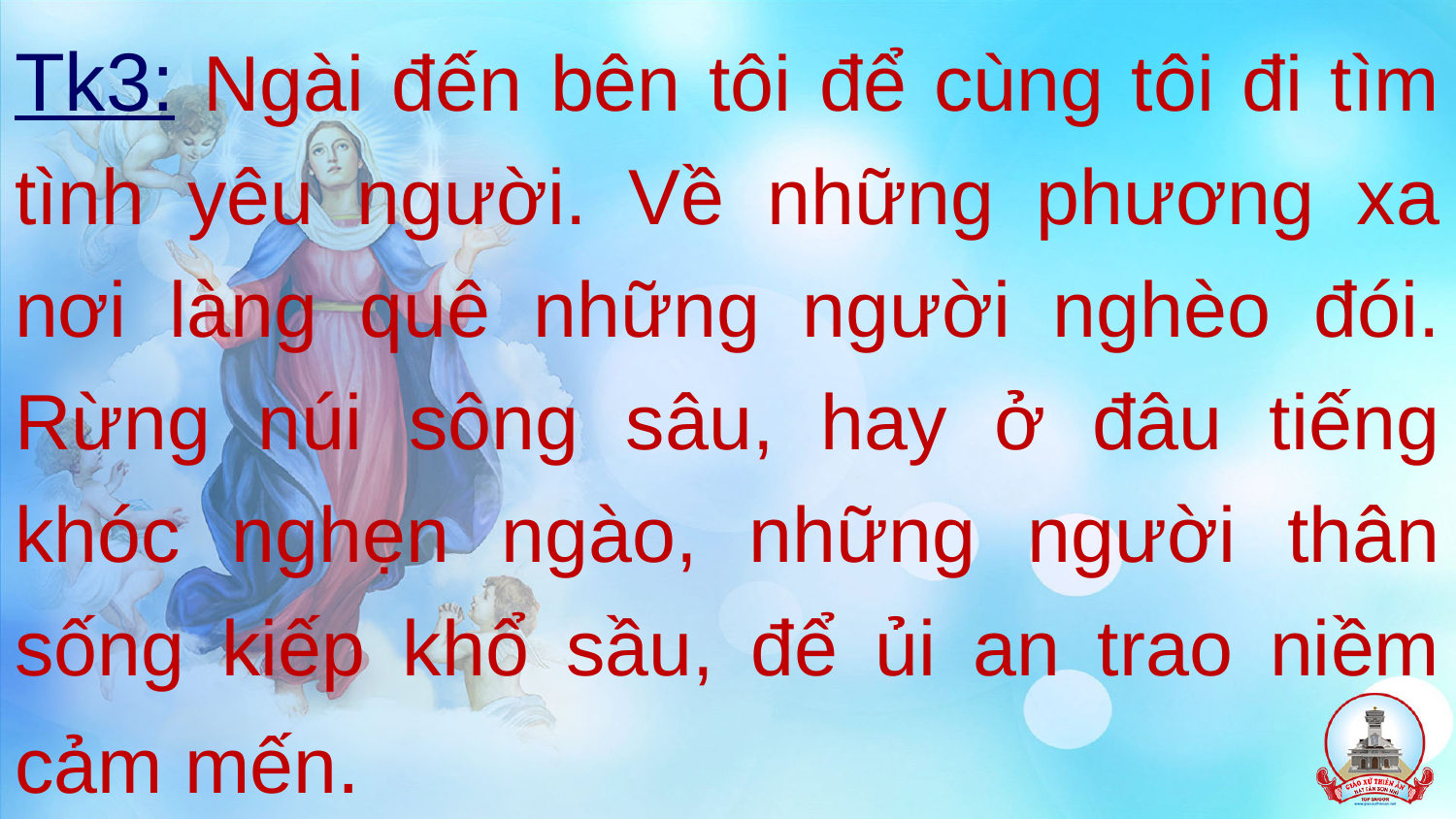

# Tk3: Ngài đến bên tôi để cùng tôi đi tìm tình yêu người. Về những phương xa nơi làng quê những người nghèo đói. Rừng núi sông sâu, hay ở đâu tiếng khóc nghẹn ngào, những người thân sống kiếp khổ sầu, để ủi an trao niềm cảm mến.